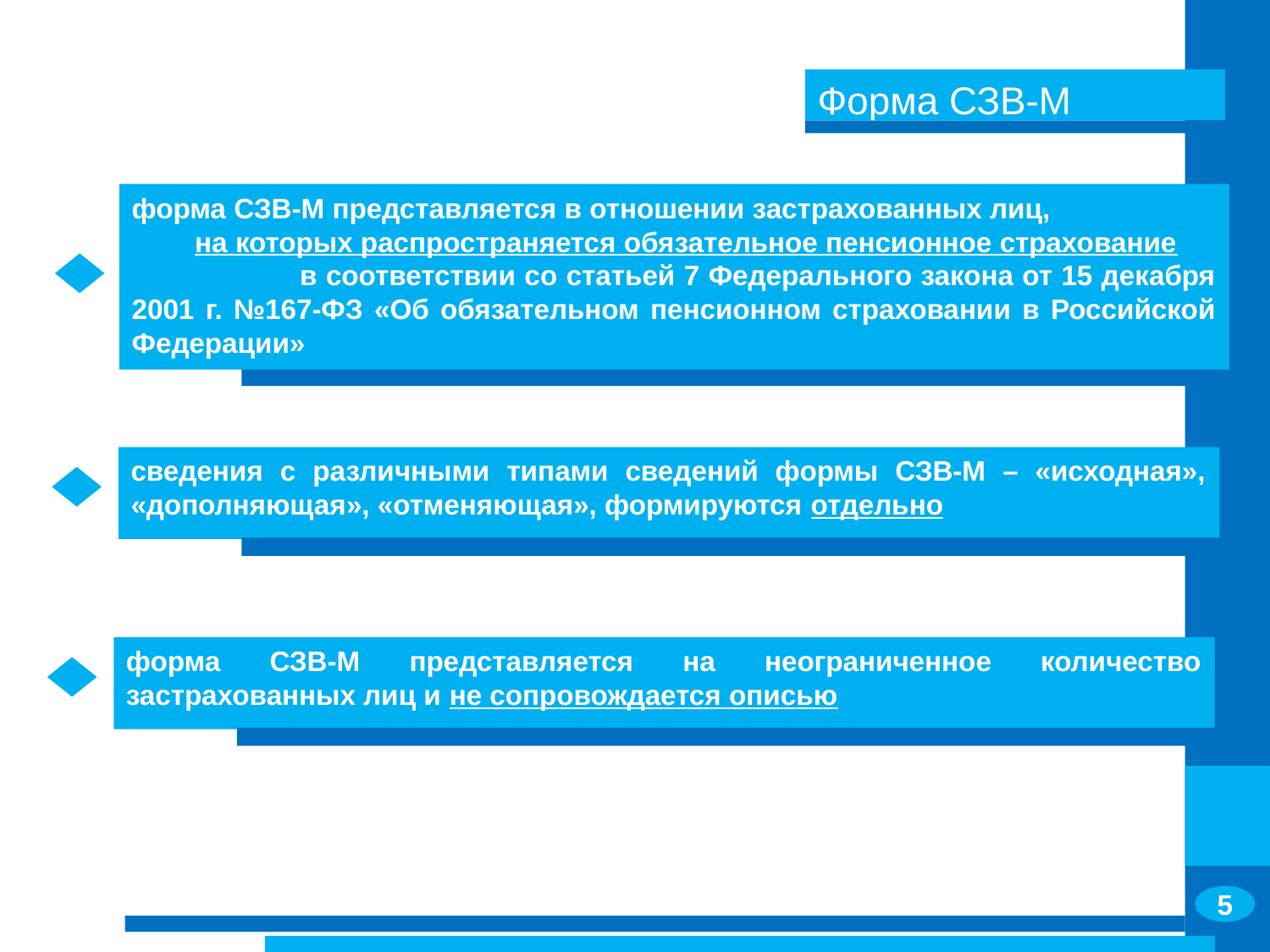

Форма СЗВ-М

форма СЗВ-М представляется в отношении застрахованных лиц,                              на которых распространяется обязательное пенсионное страхование                         в соответствии со статьей 7 Федерального закона от 15 декабря 2001 г. №167-ФЗ «Об обязательном пенсионном страховании в Российской Федерации»

сведения с различными типами сведений формы СЗВ-М – «исходная», «дополняющая», «отменяющая», формируются отдельно

форма СЗВ-М представляется на неограниченное количество застрахованных лиц и не сопровождается описью

5